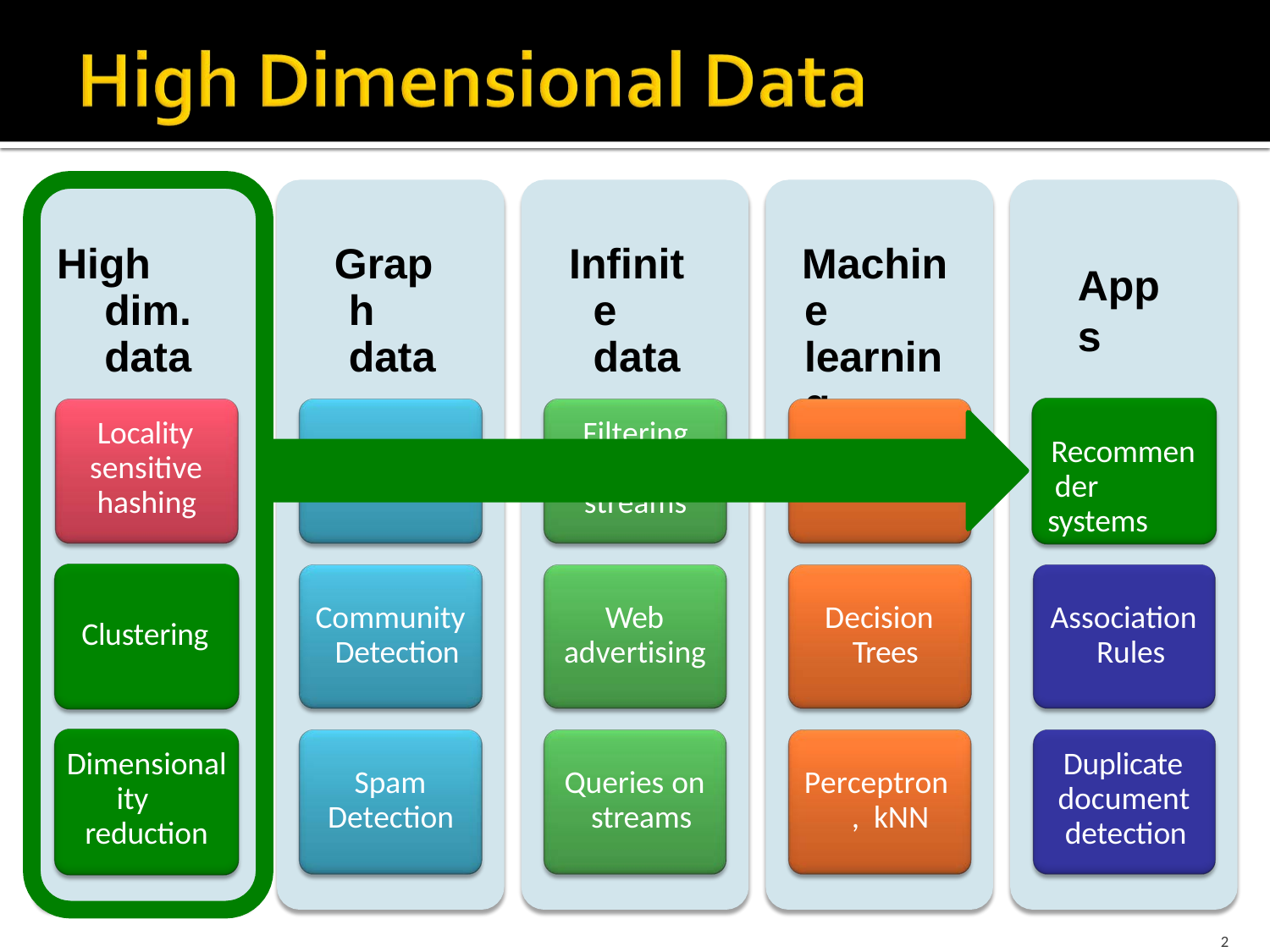

# High dim.  data
Graph  data
Infinite  data
Machine  learning

Apps

Locality  sensitive  hashing
Filtering  data  streams
PageRank,  SimRank
Recommen  der systems
SVM

Community  Detection
Web  advertising
Decision  Trees
Association  Rules
Clustering

Dimensional  ity      reduction
Duplicate  document  detection
Spam  Detection
Queries on  streams
Perceptron,  kNN
1/25/2016	Jure Leskovec, Stanford CS246: Mining Massive Datasets, http://cs246.stanford.edu

2